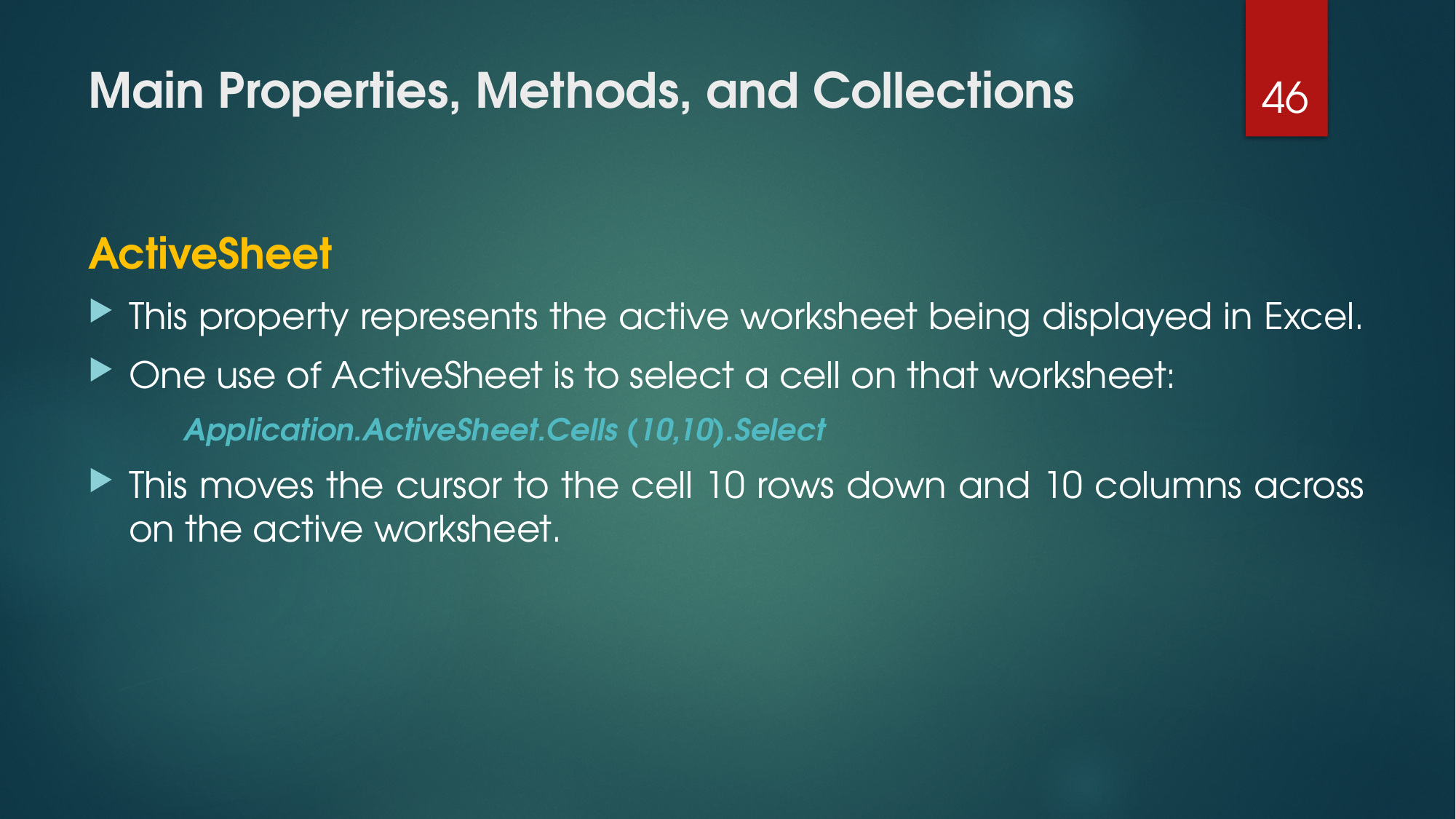

46
# Main Properties, Methods, and Collections
ActiveSheet
This property represents the active worksheet being displayed in Excel.
One use of ActiveSheet is to select a cell on that worksheet:
Application.ActiveSheet.Cells (10,10).Select
This moves the cursor to the cell 10 rows down and 10 columns across on the active worksheet.